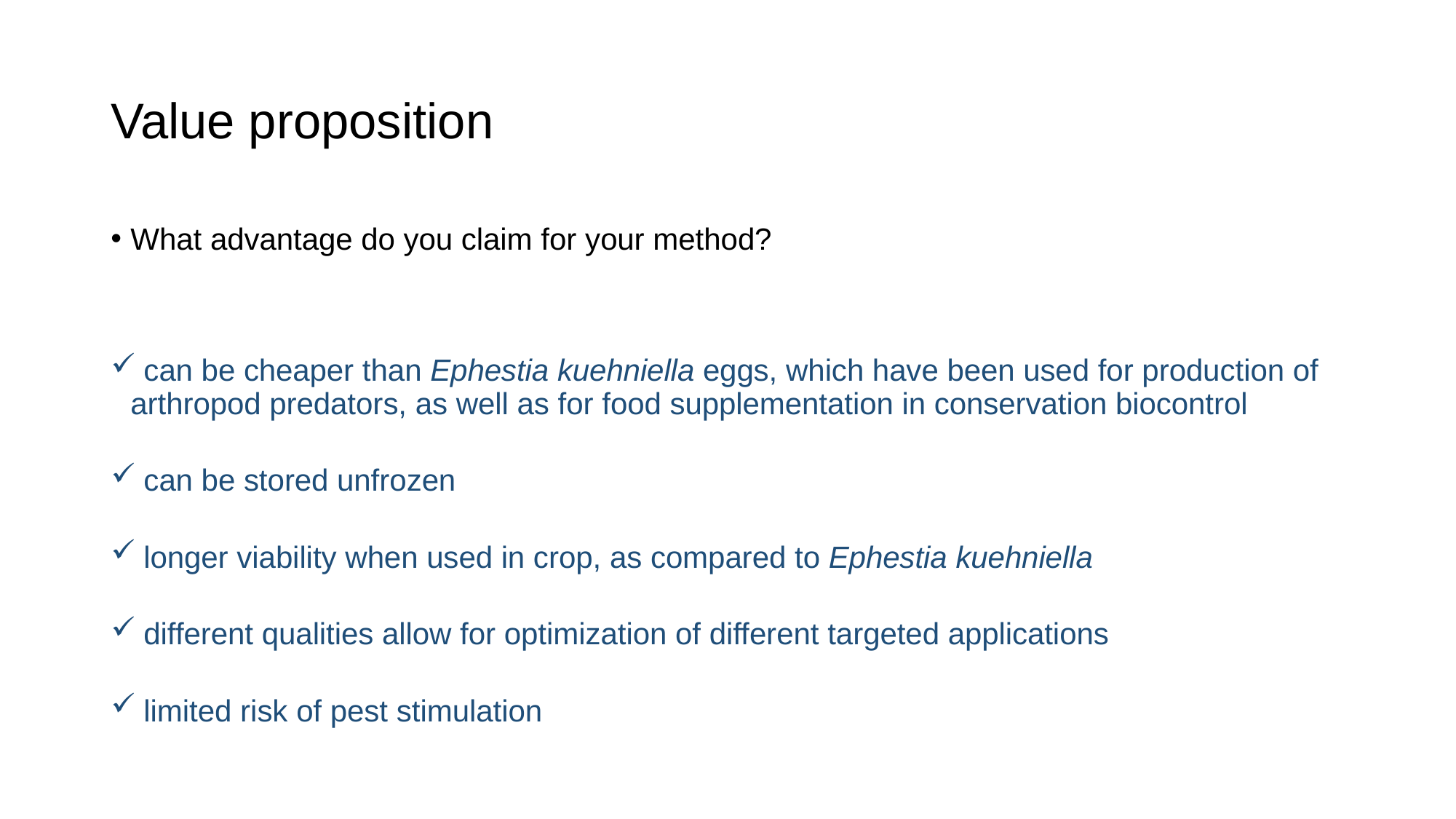

# Value proposition
What advantage do you claim for your method?

 can be cheaper than Ephestia kuehniella eggs, which have been used for production of arthropod predators, as well as for food supplementation in conservation biocontrol
 can be stored unfrozen
 longer viability when used in crop, as compared to Ephestia kuehniella
 different qualities allow for optimization of different targeted applications
 limited risk of pest stimulation